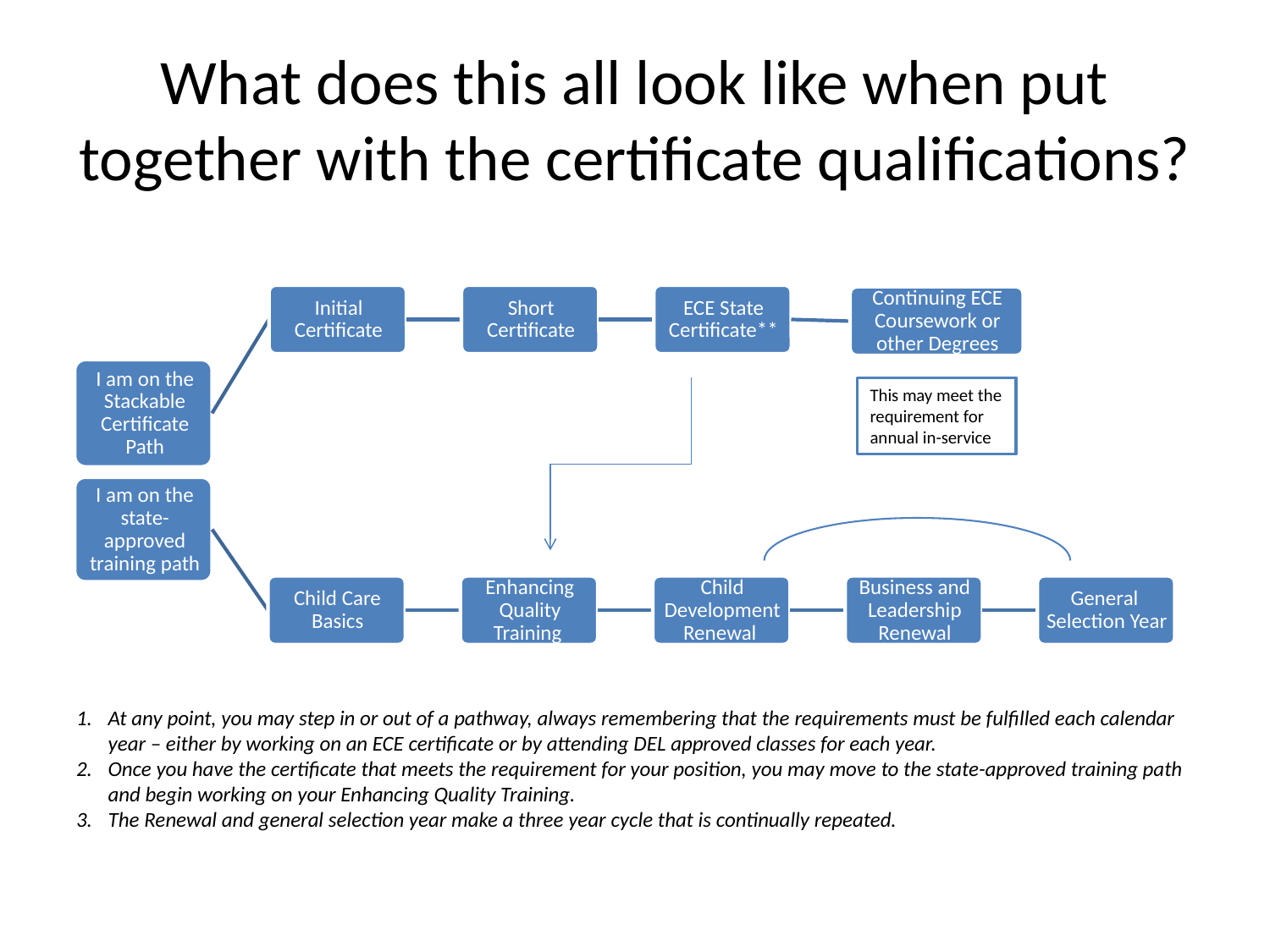

# What does this all look like when put together with the certificate qualifications?
I am on the Stackable Certificate Path

Initial Certificate

Short Certificate

ECE State Certificate**

Continuing ECE Coursework or other Degrees
I am on the state-approved training path

Child Care Basics

Enhancing Quality Training

Child Development Renewal

Business and Leadership Renewal

General  Selection Year
This may meet the requirement for annual in-service

At any point, you may step in or out of a pathway, always remembering that the requirements must be fulfilled each calendar year – either by working on an ECE certificate or by attending DEL approved classes for each year.
Once you have the certificate that meets the requirement for your position, you may move to the state-approved training path and begin working on your Enhancing Quality Training.
The Renewal and general selection year make a three year cycle that is continually repeated.